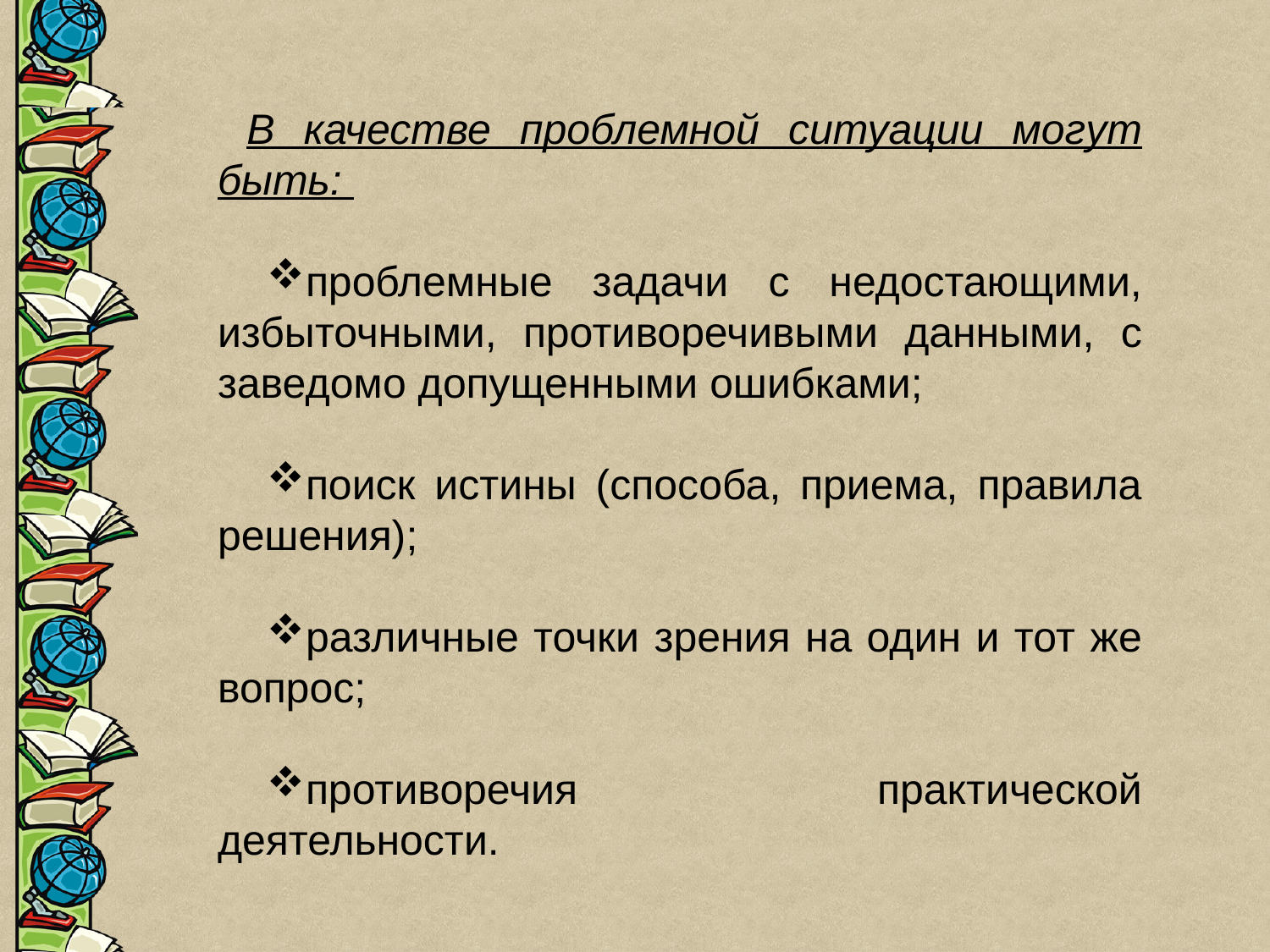

В качестве проблемной ситуации могут быть:

проблемные задачи с недостающими, избыточными, противоречивыми данными, с заведомо допущенными ошибками;

поиск истины (способа, приема, правила решения);

различные точки зрения на один и тот же вопрос;

противоречия практической деятельности.